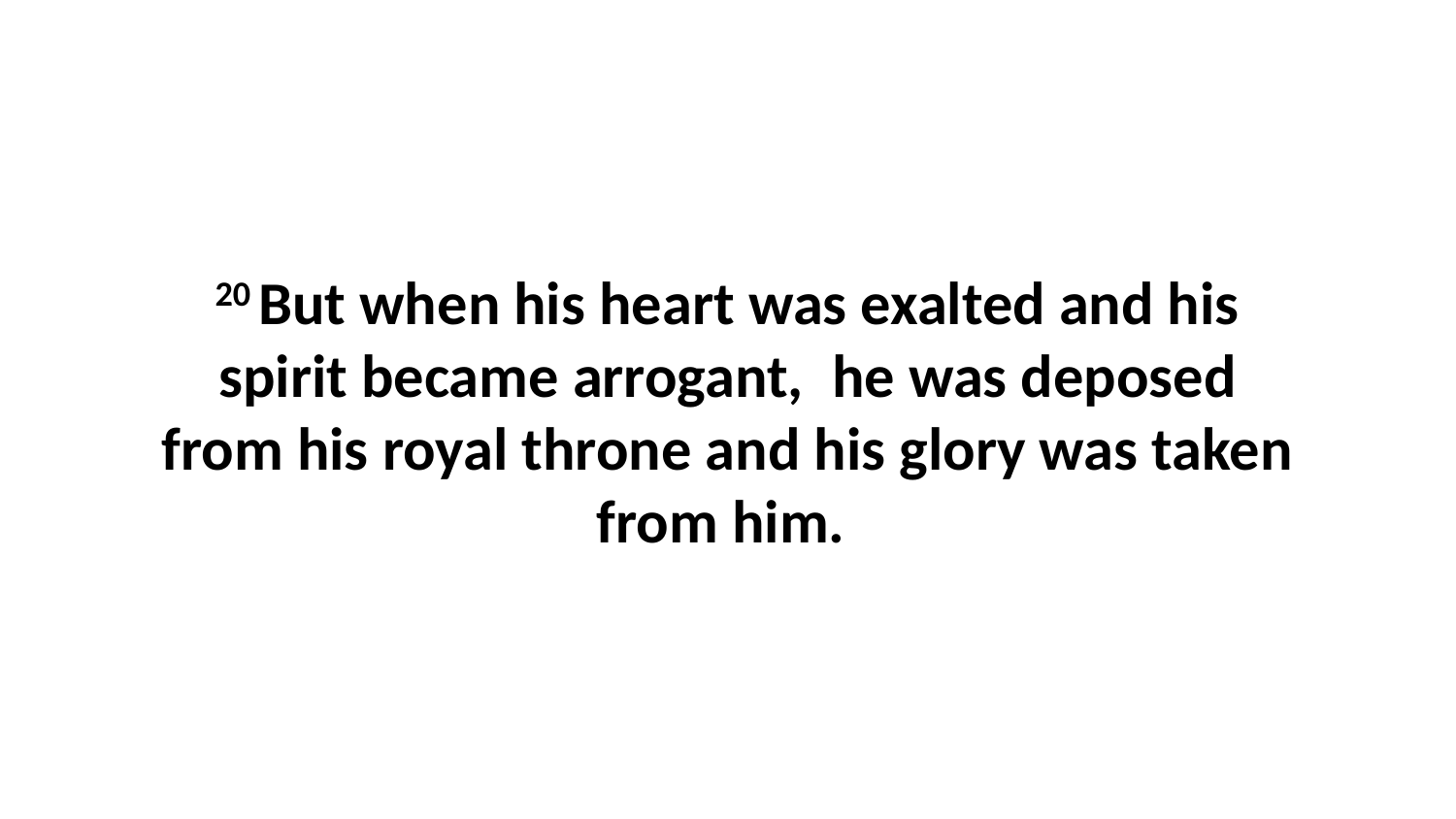

20 But when his heart was exalted and his spirit became arrogant,  he was deposed from his royal throne and his glory was taken from him.